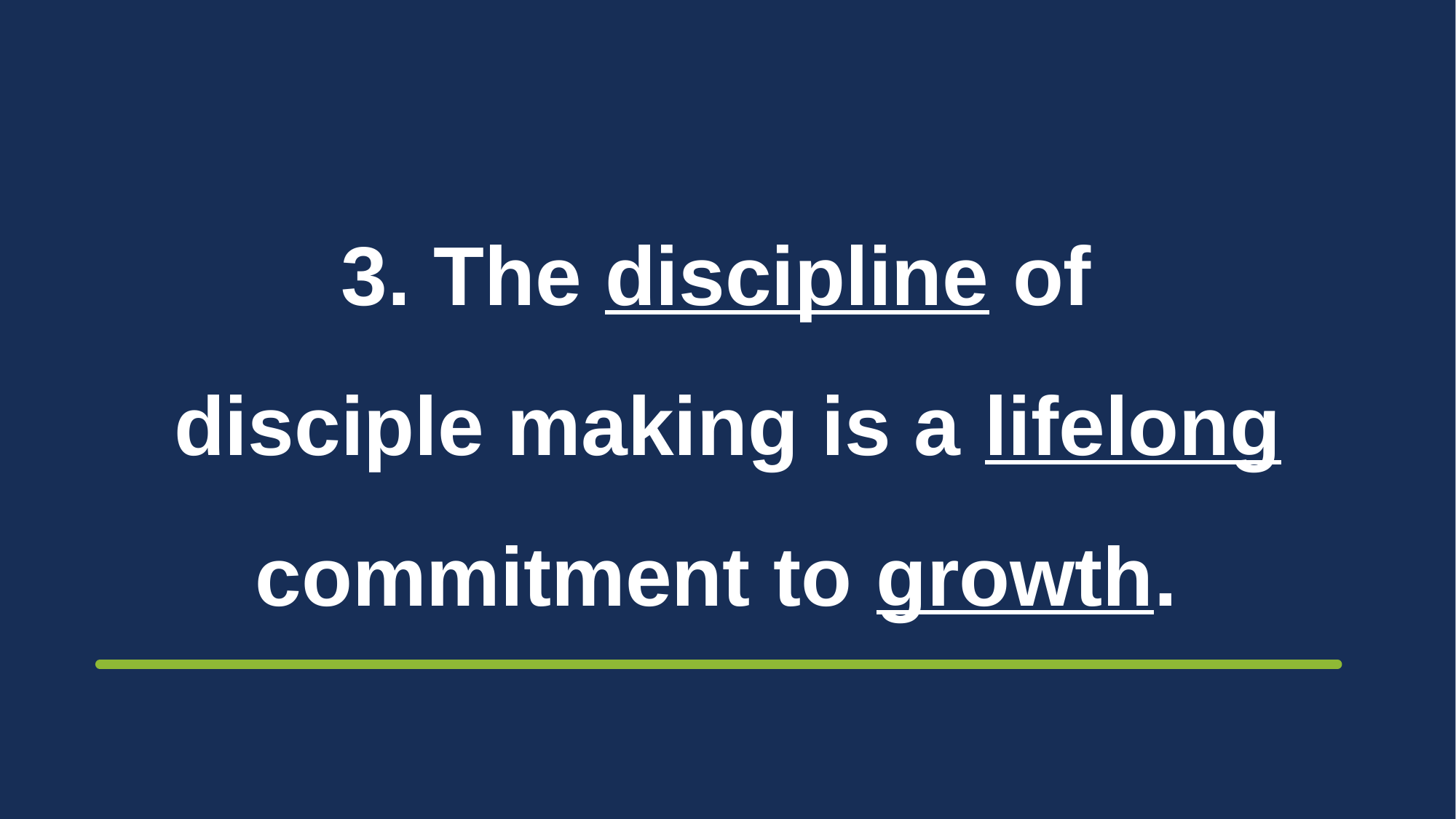

# 3. The discipline of disciple making is a lifelong commitment to growth.